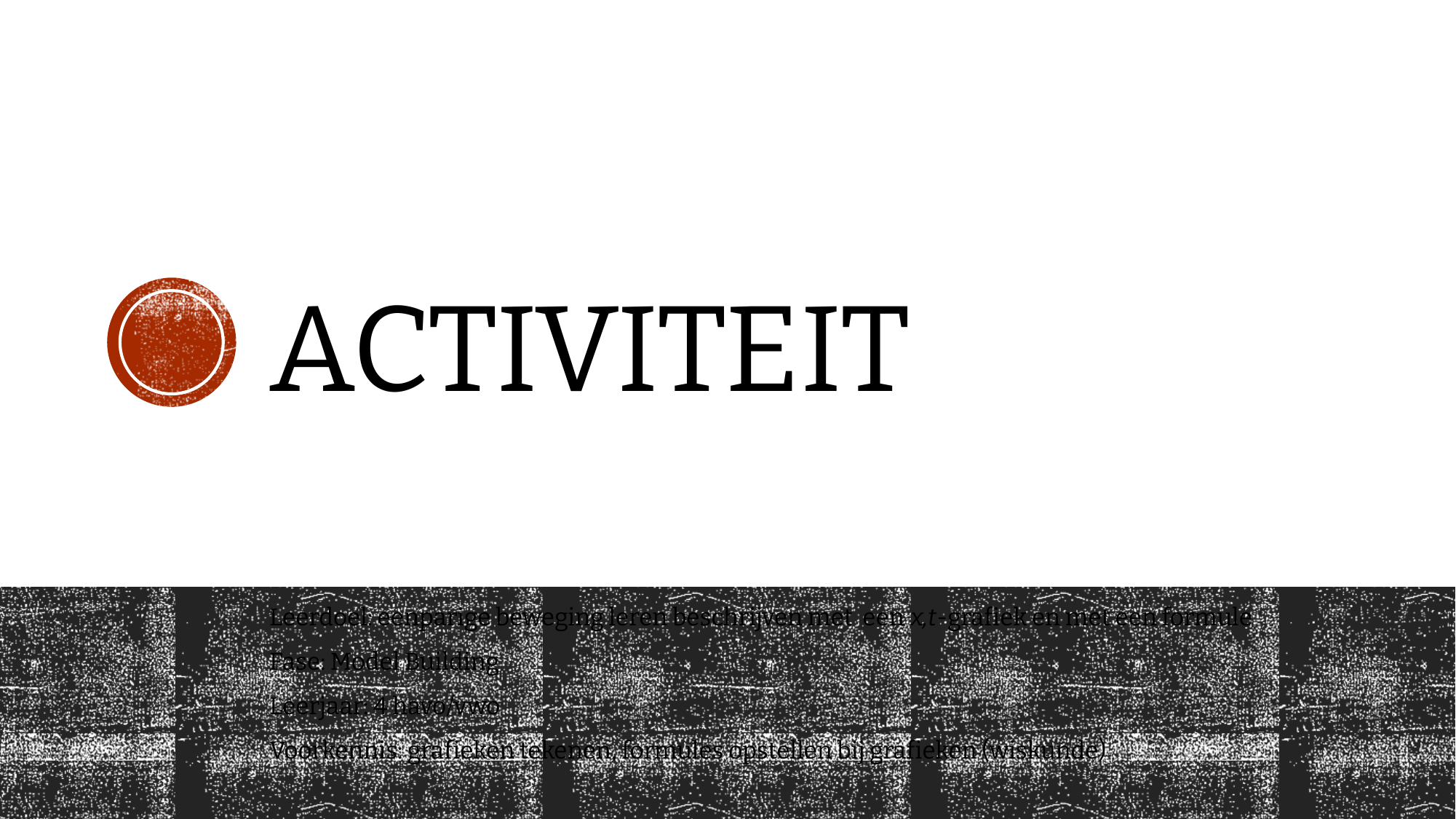

# Activiteit
Leerdoel: eenparige beweging leren beschrijven met  een x,t-grafiek en met een formule
Fase: Model Building
Leerjaar: 4 havo/vwo
Voorkennis: grafieken tekenen, formules opstellen bij grafieken (wiskunde)